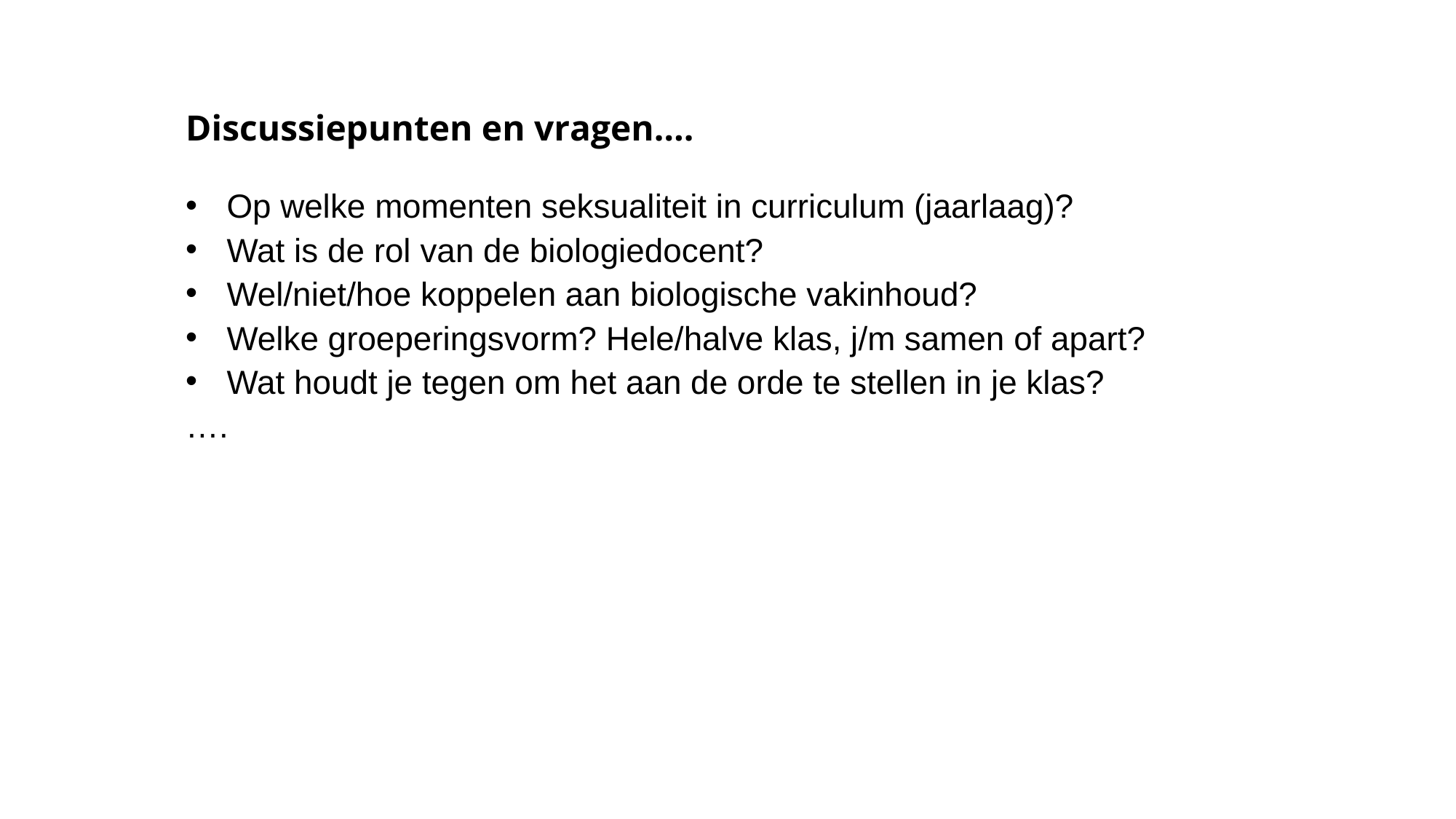

# Discussiepunten en vragen….
Op welke momenten seksualiteit in curriculum (jaarlaag)?
Wat is de rol van de biologiedocent?
Wel/niet/hoe koppelen aan biologische vakinhoud?
Welke groeperingsvorm? Hele/halve klas, j/m samen of apart?
Wat houdt je tegen om het aan de orde te stellen in je klas?
….